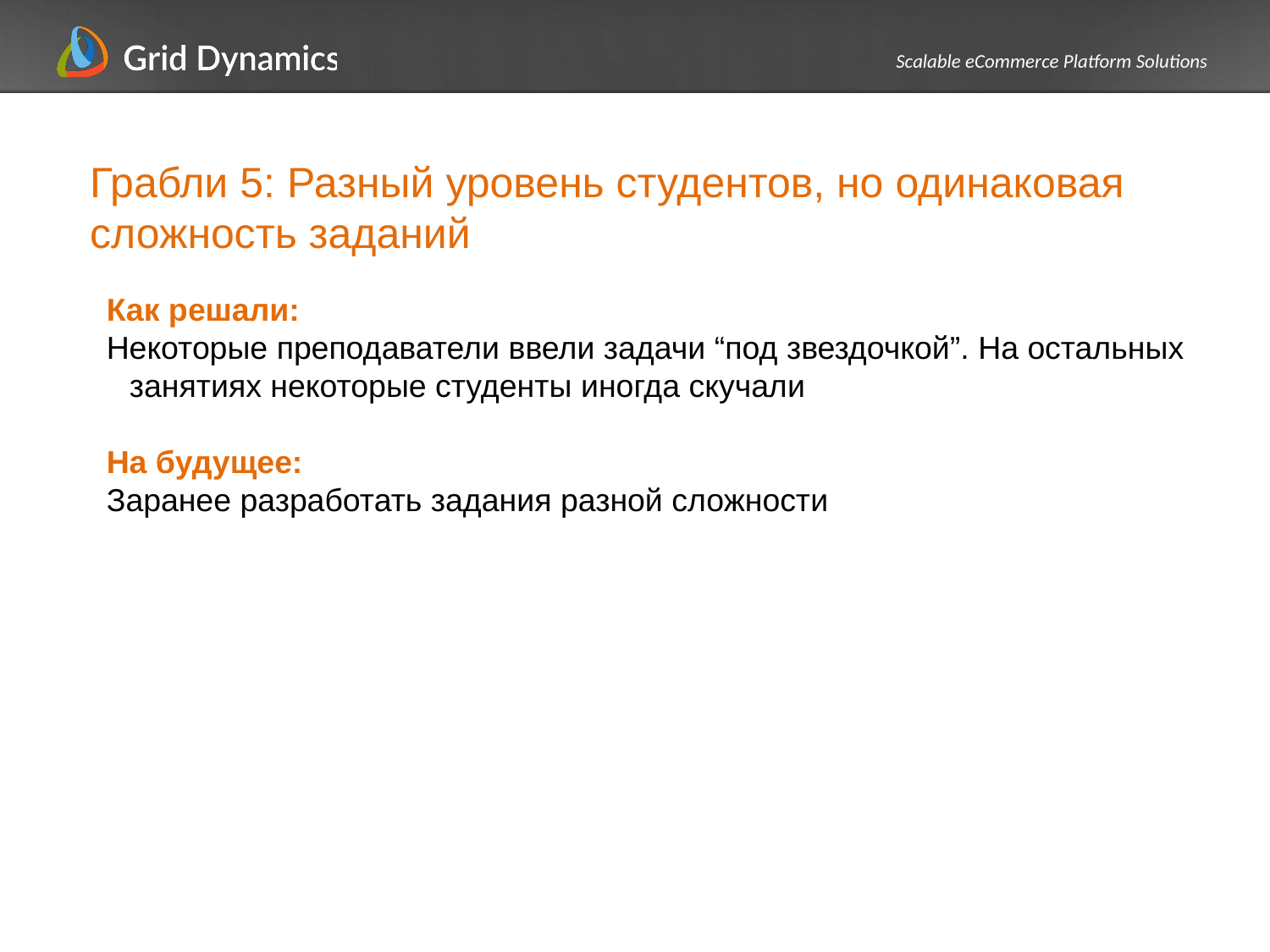

# Грабли 5: Разный уровень студентов, но одинаковая сложность заданий
Как решали:
Некоторые преподаватели ввели задачи “под звездочкой”. На остальных занятиях некоторые студенты иногда скучали

На будущее:
Заранее разработать задания разной сложности